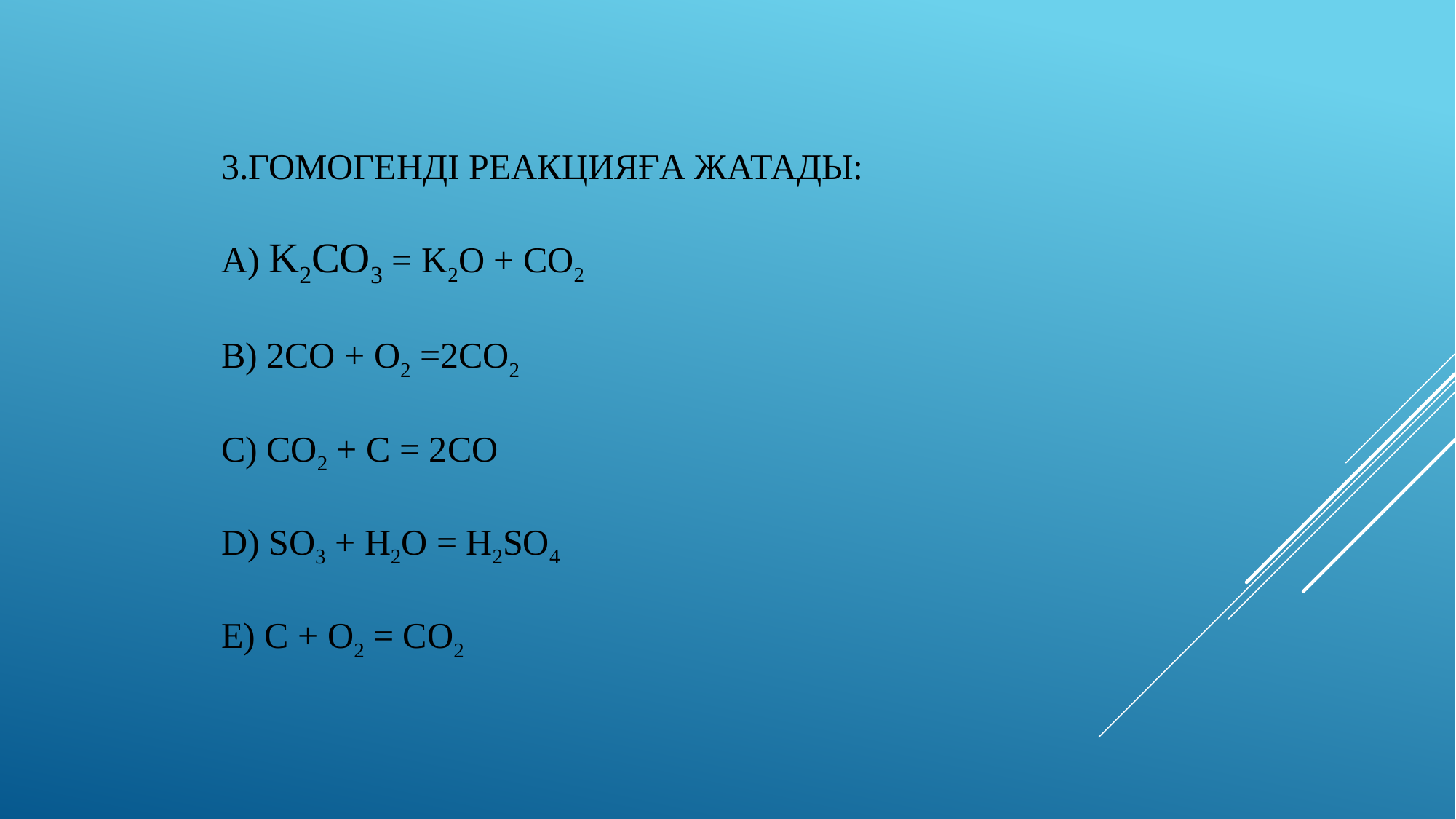

# 3.Гомогенді реакцияға жатады: A) k2CO3 = k2O + CO2 B) 2CO + O2 =2CO2 C) CO2 + C = 2CO D) SO3 + H2O = H2SO4 E) C + O2 = CO2